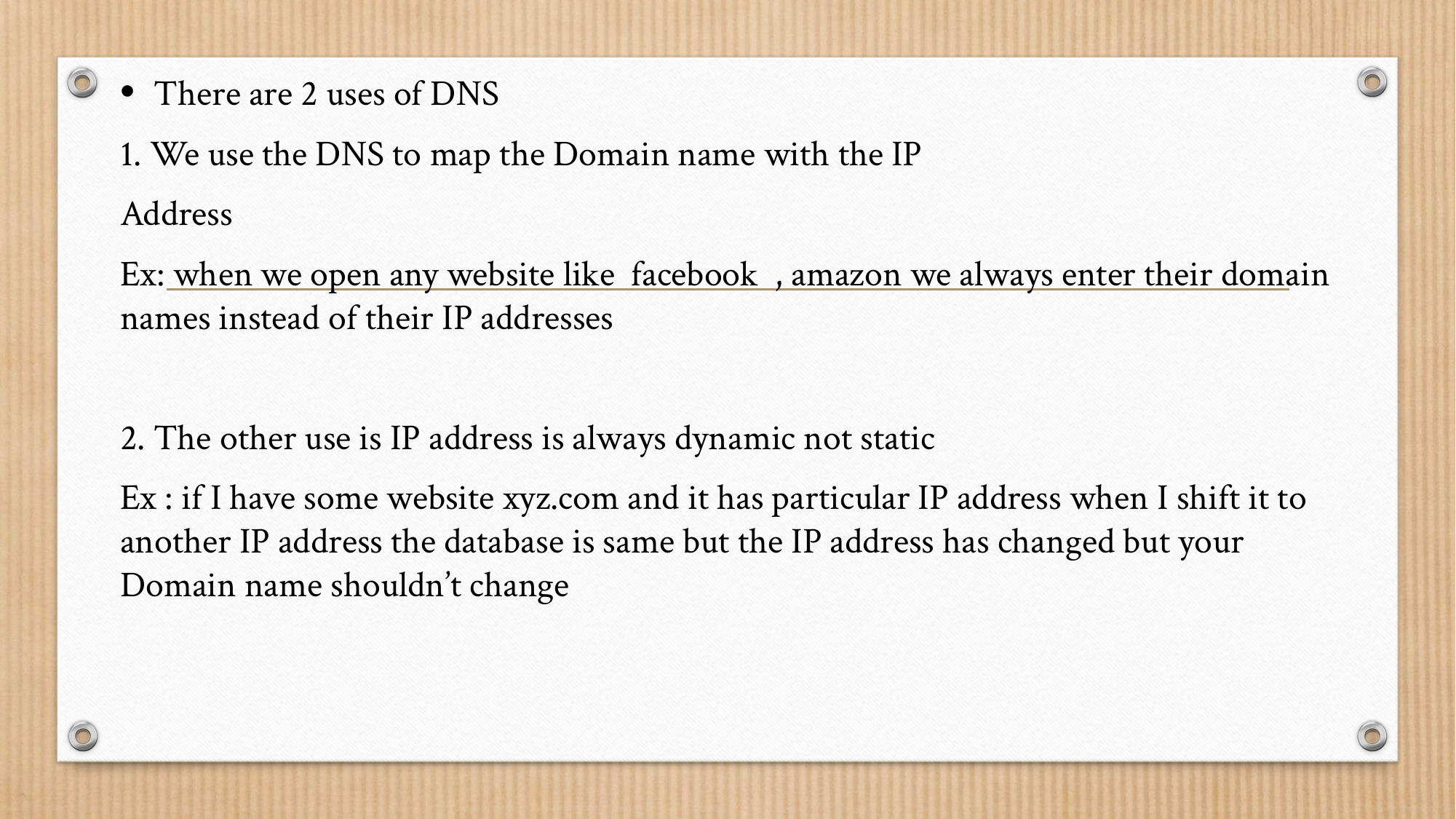

There are 2 uses of DNS
1. We use the DNS to map the Domain name with the IP
Address
Ex: when we open any website like  facebook  , amazon we always enter their domain names instead of their IP addresses

2. The other use is IP address is always dynamic not static
Ex : if I have some website xyz.com and it has particular IP address when I shift it to another IP address the database is same but the IP address has changed but your Domain name shouldn’t change